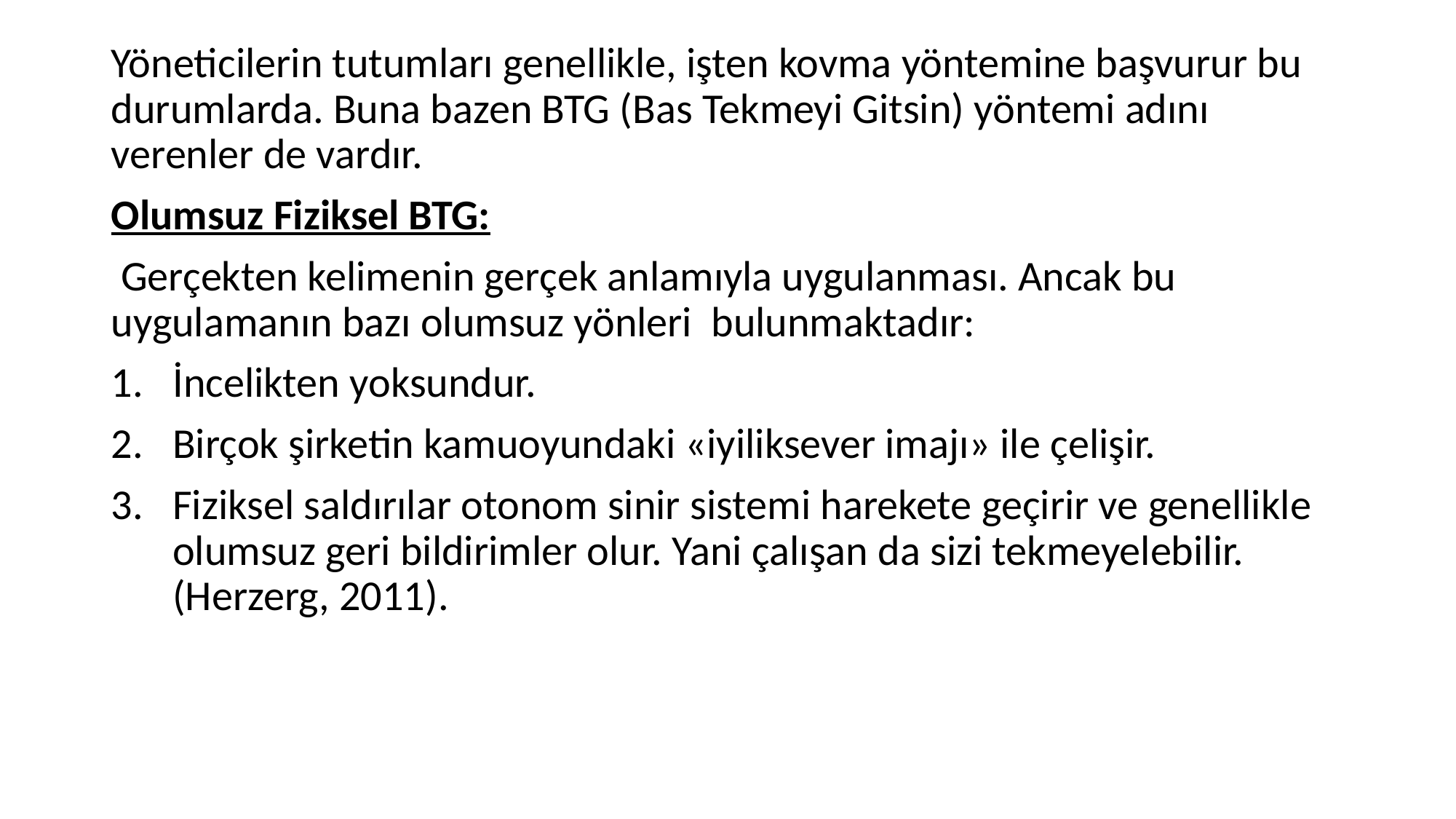

Yöneticilerin tutumları genellikle, işten kovma yöntemine başvurur bu durumlarda. Buna bazen BTG (Bas Tekmeyi Gitsin) yöntemi adını verenler de vardır.
Olumsuz Fiziksel BTG:
 Gerçekten kelimenin gerçek anlamıyla uygulanması. Ancak bu uygulamanın bazı olumsuz yönleri  bulunmaktadır:
İncelikten yoksundur.
Birçok şirketin kamuoyundaki «iyiliksever imajı» ile çelişir.
Fiziksel saldırılar otonom sinir sistemi harekete geçirir ve genellikle olumsuz geri bildirimler olur. Yani çalışan da sizi tekmeyelebilir. (Herzerg, 2011).